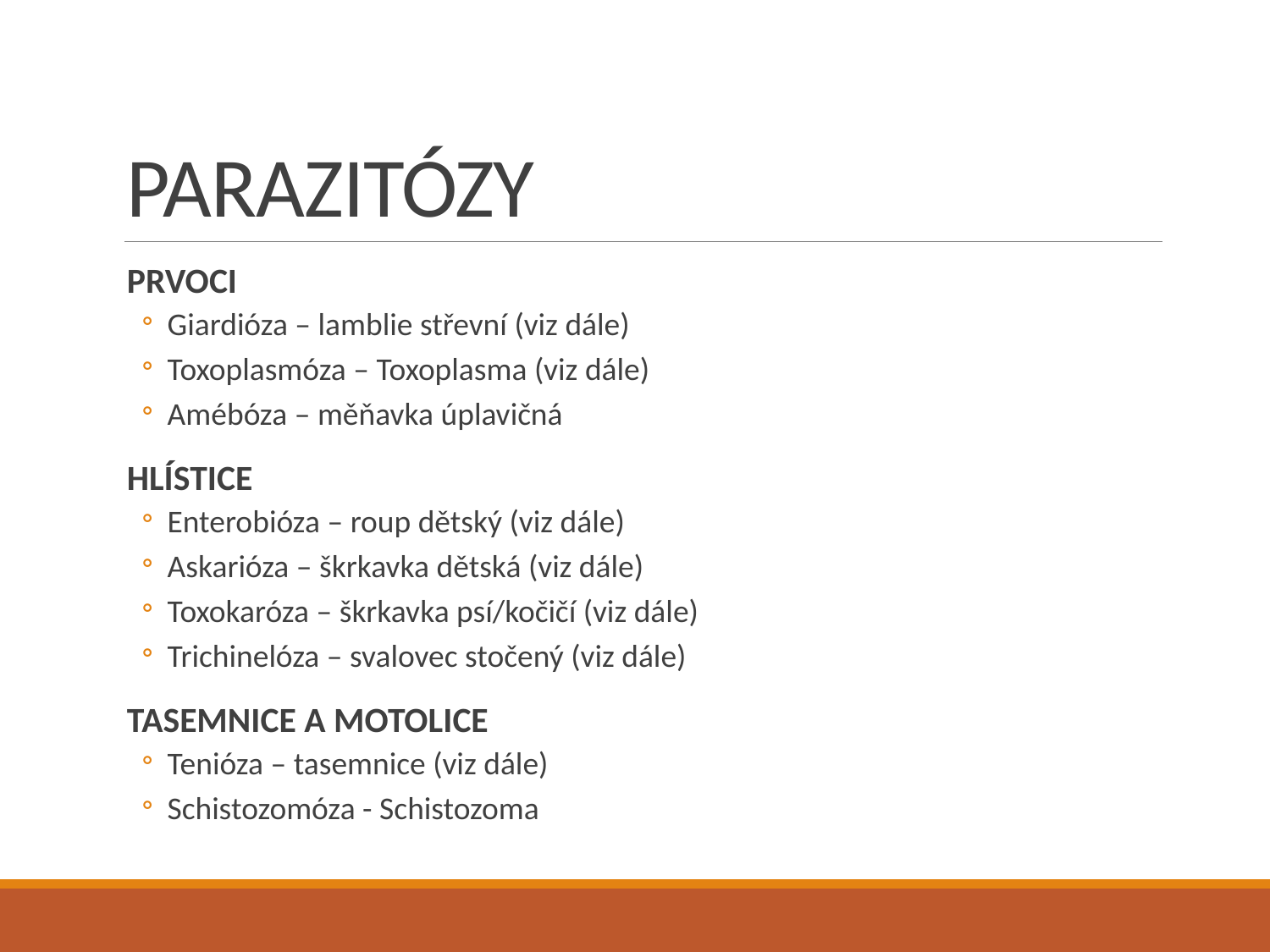

# PARAZITÓZY
PRVOCI
Giardióza – lamblie střevní (viz dále)
Toxoplasmóza – Toxoplasma (viz dále)
Amébóza – měňavka úplavičná
HLÍSTICE
Enterobióza – roup dětský (viz dále)
Askarióza – škrkavka dětská (viz dále)
Toxokaróza – škrkavka psí/kočičí (viz dále)
Trichinelóza – svalovec stočený (viz dále)
TASEMNICE A MOTOLICE
Tenióza – tasemnice (viz dále)
Schistozomóza - Schistozoma